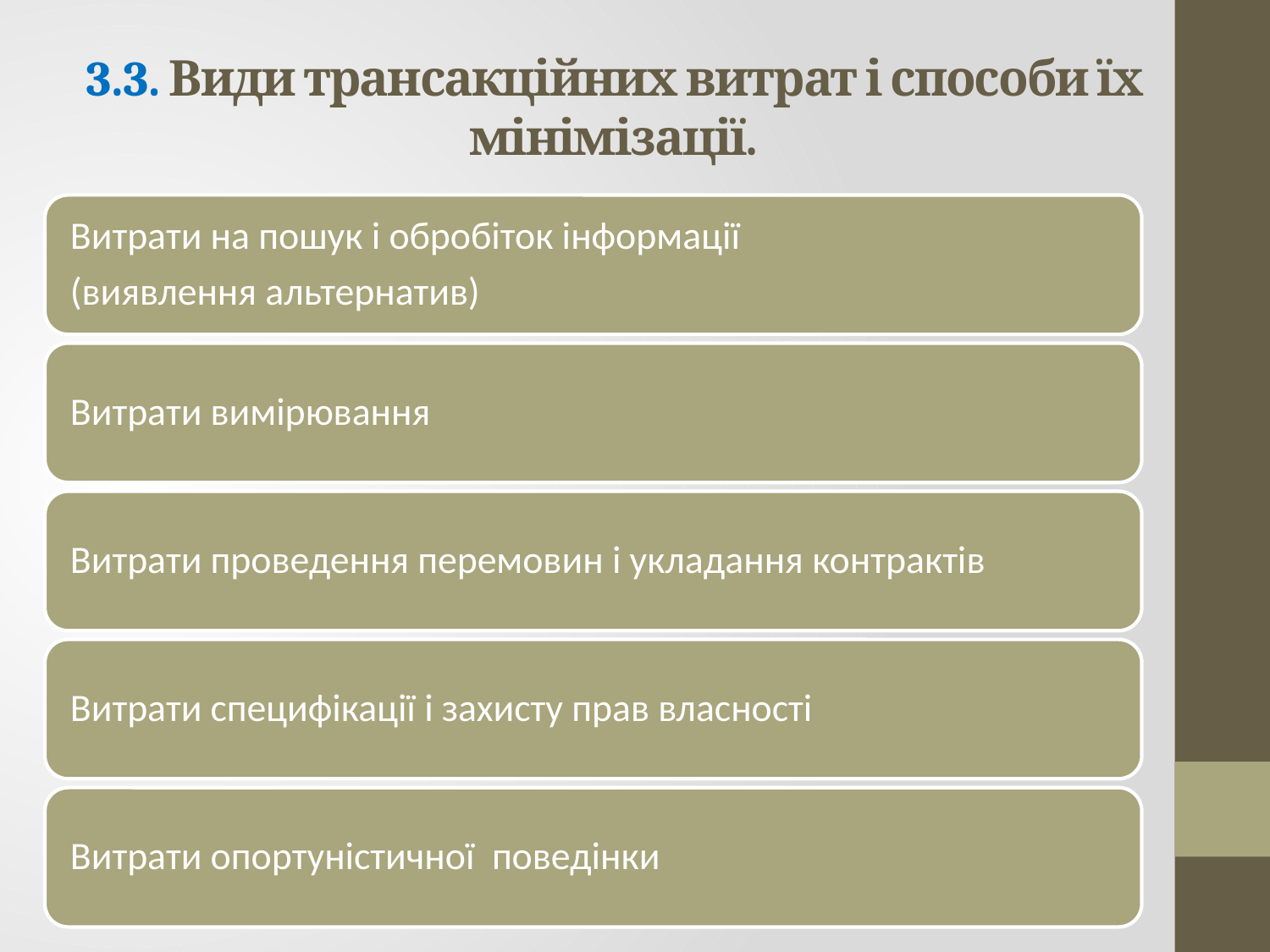

# 3.3. Види трансакційних витрат і способи їх мінімізації.
Витрати на пошук і обробіток інформації
(виявлення альтернатив)
Витрати вимірювання
Витрати проведення перемовин і укладання контрактів
Витрати специфікації і захисту прав власності
Витрати опортуністичної  поведінки